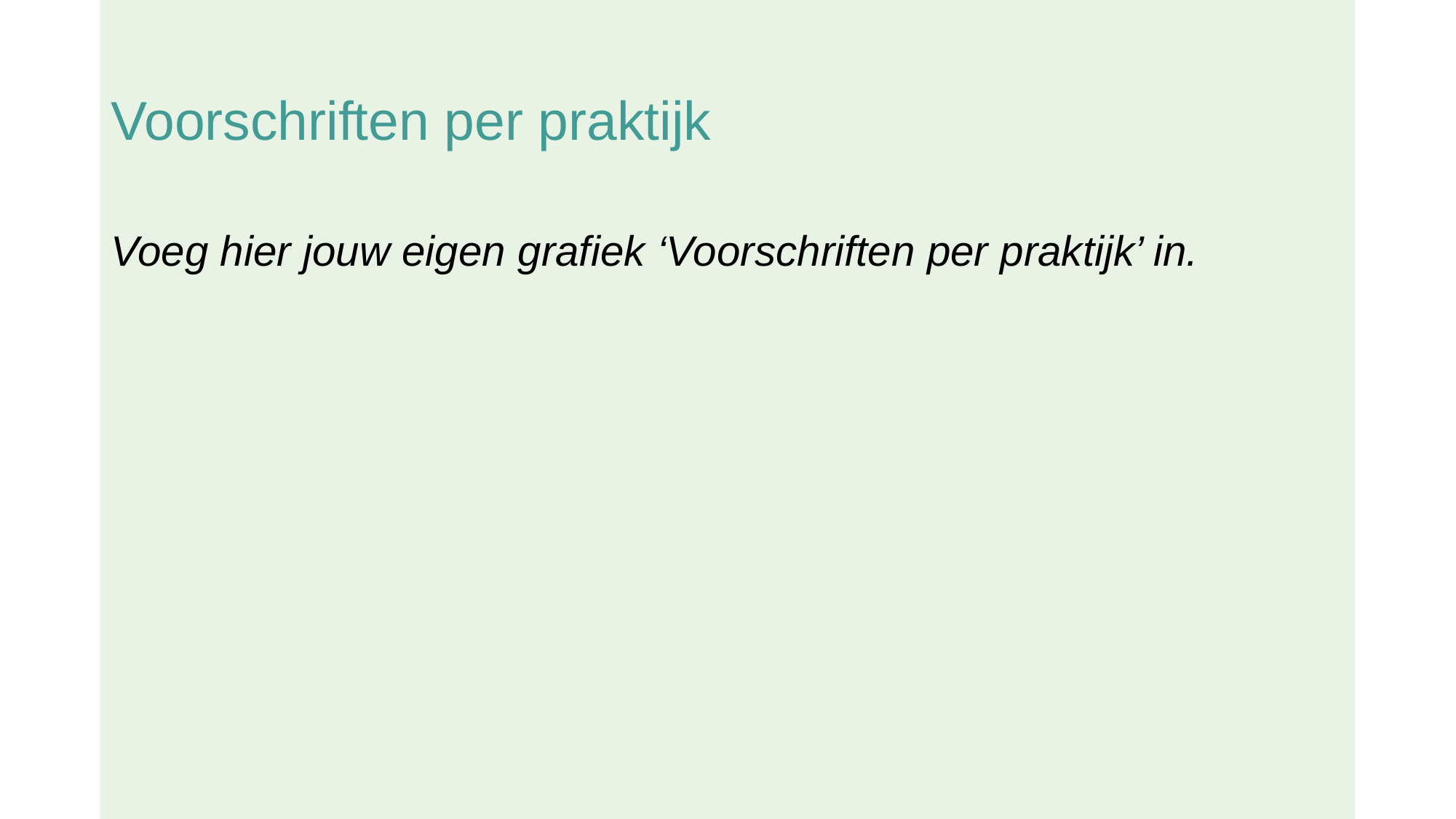

# Voorschriften per praktijk
Voeg hier jouw eigen grafiek ‘Voorschriften per praktijk’ in.